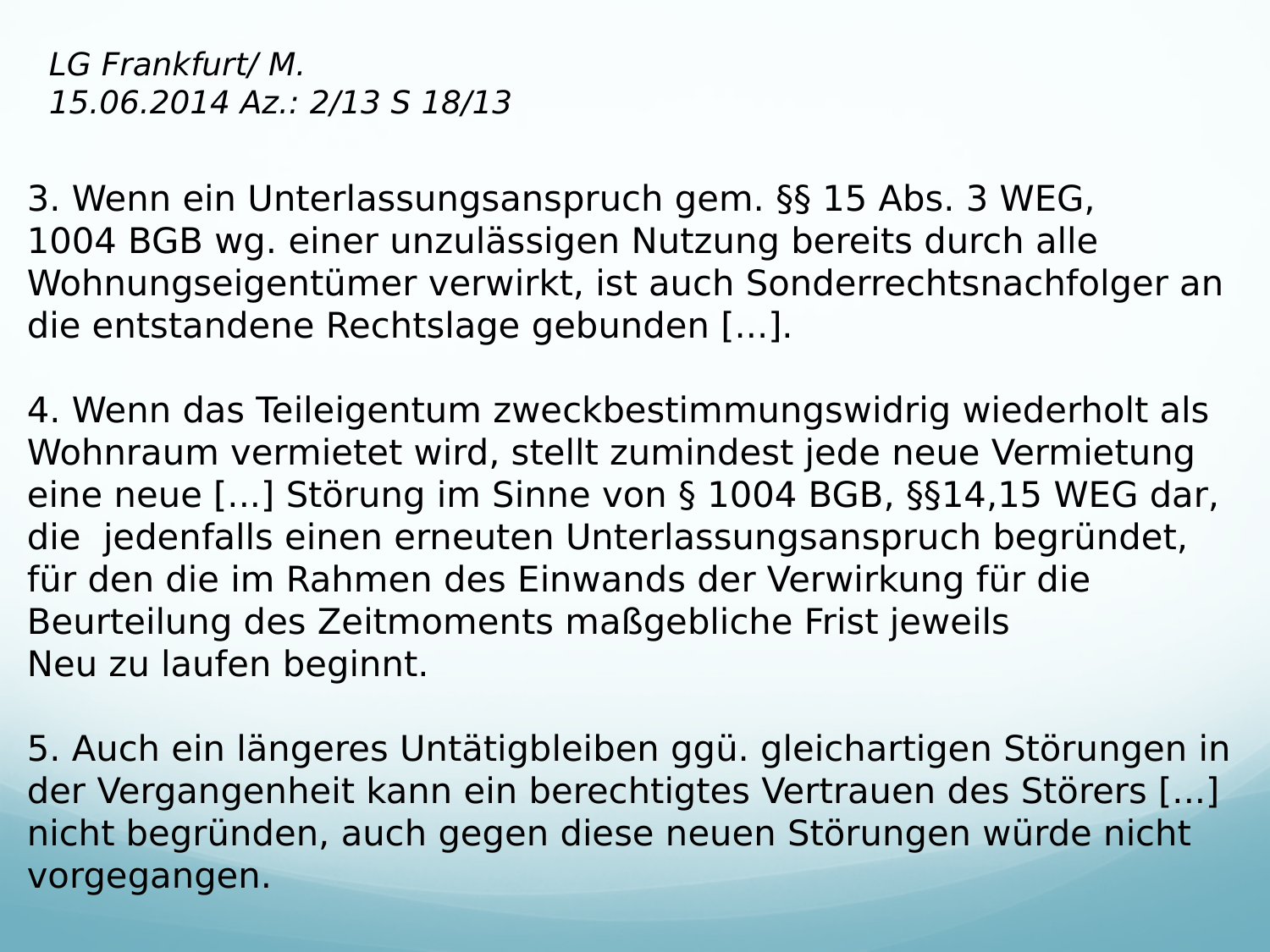

LG Frankfurt/ M.
15.06.2014 Az.: 2/13 S 18/13
3. Wenn ein Unterlassungsanspruch gem. §§ 15 Abs. 3 WEG,
1004 BGB wg. einer unzulässigen Nutzung bereits durch alle
Wohnungseigentümer verwirkt, ist auch Sonderrechtsnachfolger an
die entstandene Rechtslage gebunden [...].

4. Wenn das Teileigentum zweckbestimmungswidrig wiederholt als
Wohnraum vermietet wird, stellt zumindest jede neue Vermietung eine neue [...] Störung im Sinne von § 1004 BGB, §§14,15 WEG dar,
die  jedenfalls einen erneuten Unterlassungsanspruch begründet,
für den die im Rahmen des Einwands der Verwirkung für die
Beurteilung des Zeitmoments maßgebliche Frist jeweils
Neu zu laufen beginnt.

5. Auch ein längeres Untätigbleiben ggü. gleichartigen Störungen in der Vergangenheit kann ein berechtigtes Vertrauen des Störers [...] nicht begründen, auch gegen diese neuen Störungen würde nicht vorgegangen.